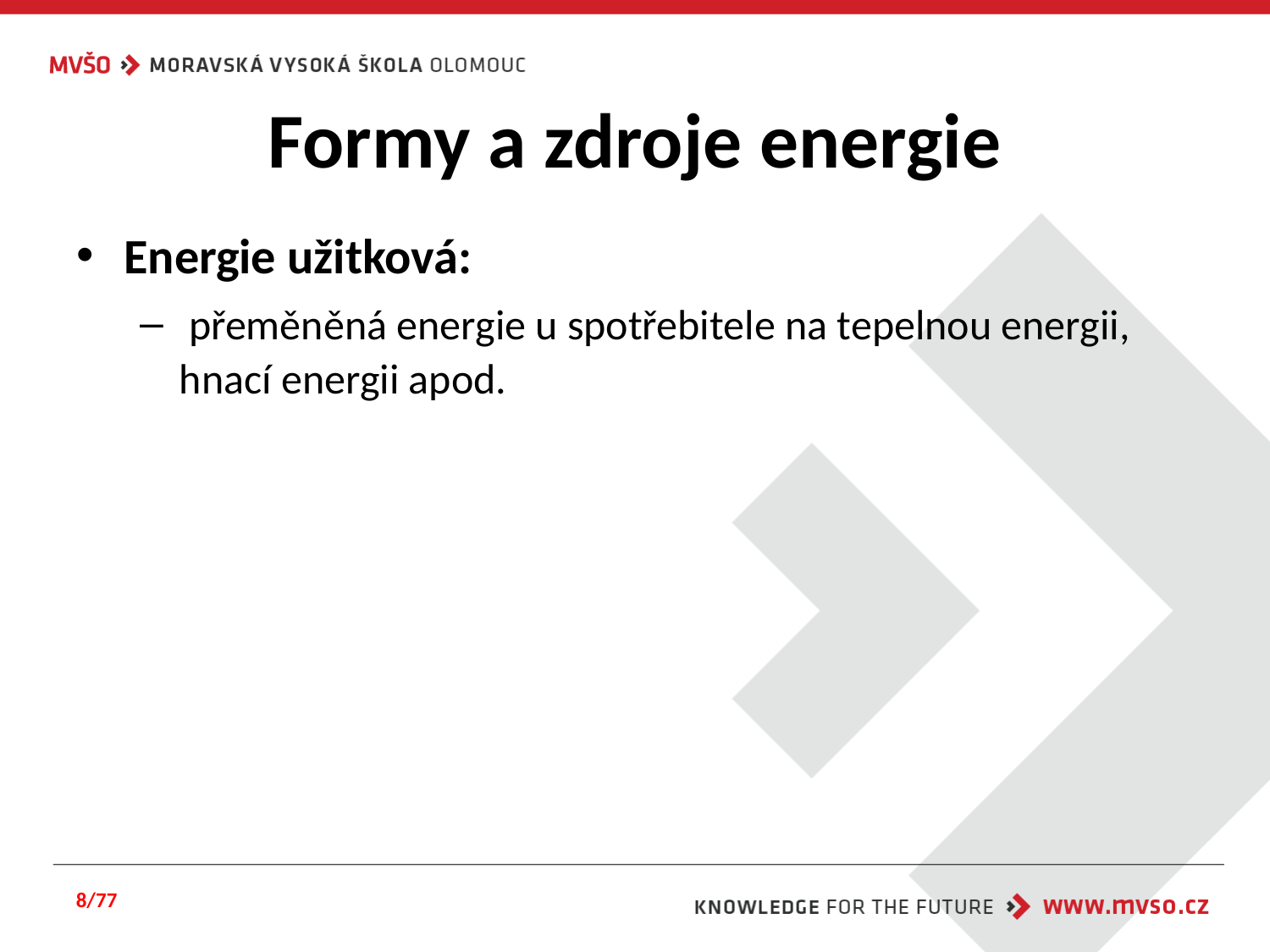

# Formy a zdroje energie
Energie užitková:
 přeměněná energie u spotřebitele na tepelnou energii, hnací energii apod.
8/77